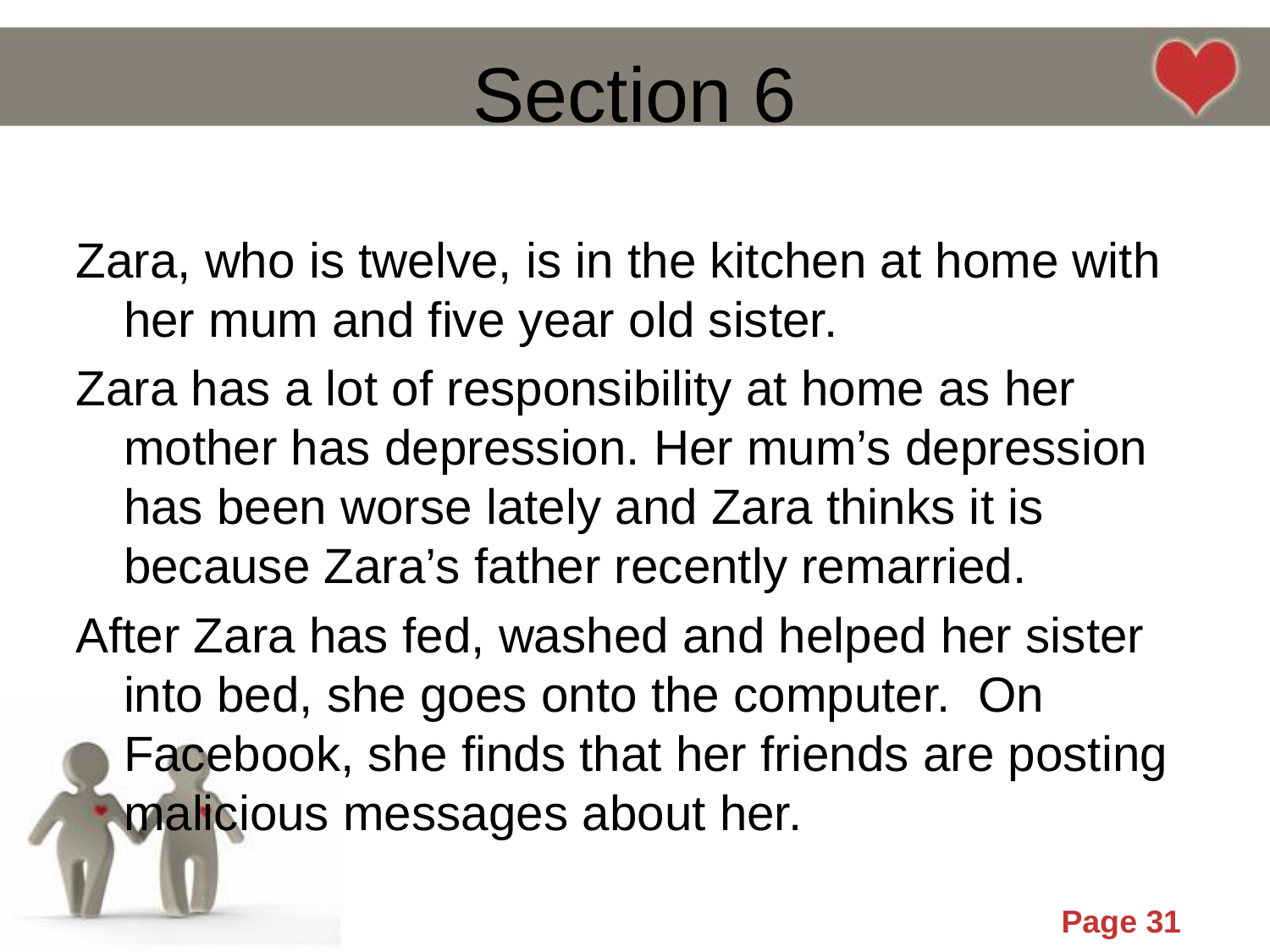

# Section 6
Zara, who is twelve, is in the kitchen at home with her mum and five year old sister.
Zara has a lot of responsibility at home as her mother has depression. Her mum’s depression has been worse lately and Zara thinks it is because Zara’s father recently remarried.
After Zara has fed, washed and helped her sister into bed, she goes onto the computer.  On Facebook, she finds that her friends are posting malicious messages about her.